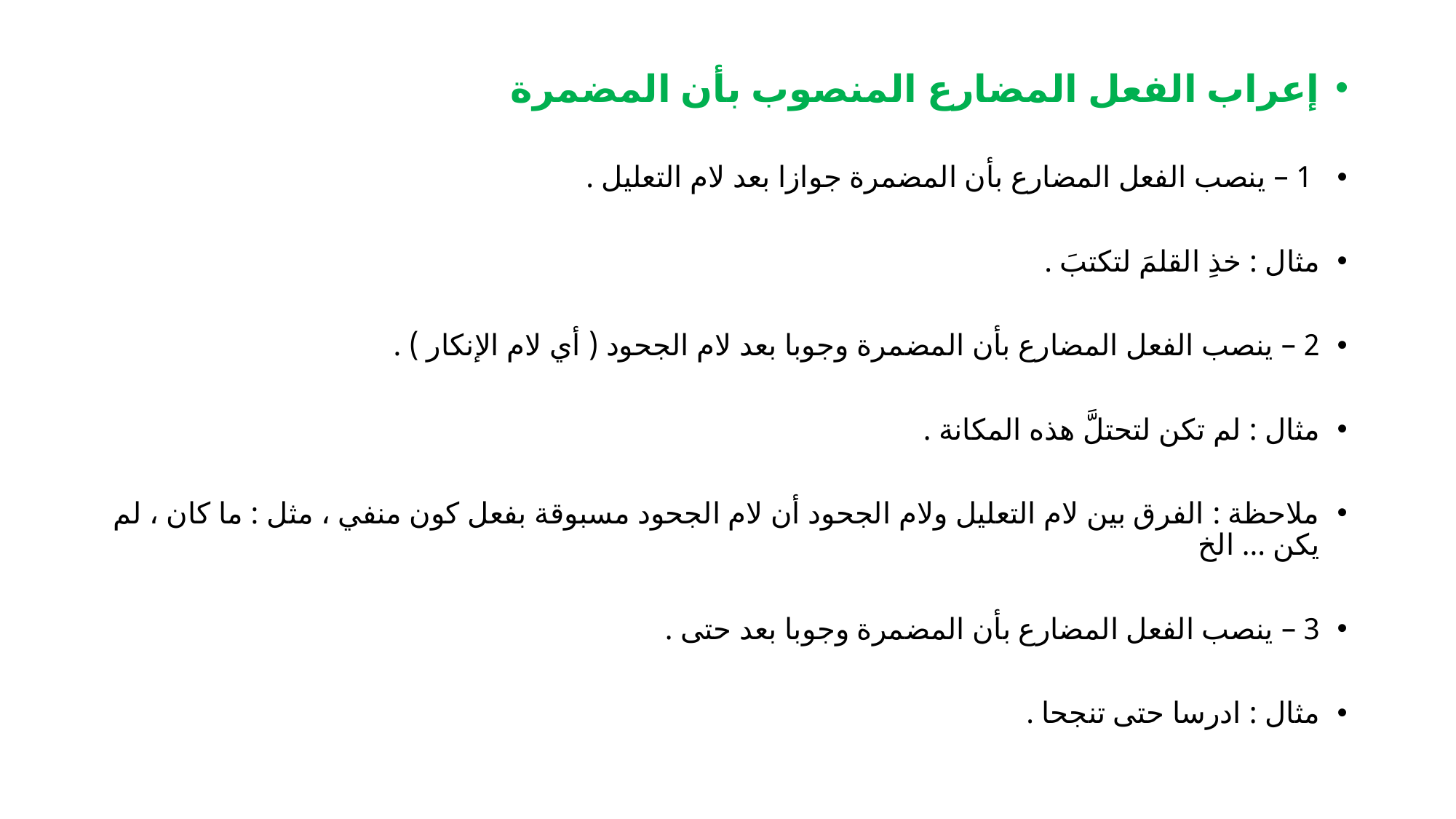

إعراب الفعل المضارع المنصوب بأن المضمرة

 1 – ينصب الفعل المضارع بأن المضمرة جوازا بعد لام التعليل .

مثال : خذِ القلمَ لتكتبَ .

2 – ينصب الفعل المضارع بأن المضمرة وجوبا بعد لام الجحود ( أي لام الإنكار ) .

مثال : لم تكن لتحتلَّ هذه المكانة .

ملاحظة : الفرق بين لام التعليل ولام الجحود أن لام الجحود مسبوقة بفعل كون منفي ، مثل : ما كان ، لم يكن … الخ

3 – ينصب الفعل المضارع بأن المضمرة وجوبا بعد حتى .

مثال : ادرسا حتى تنجحا .